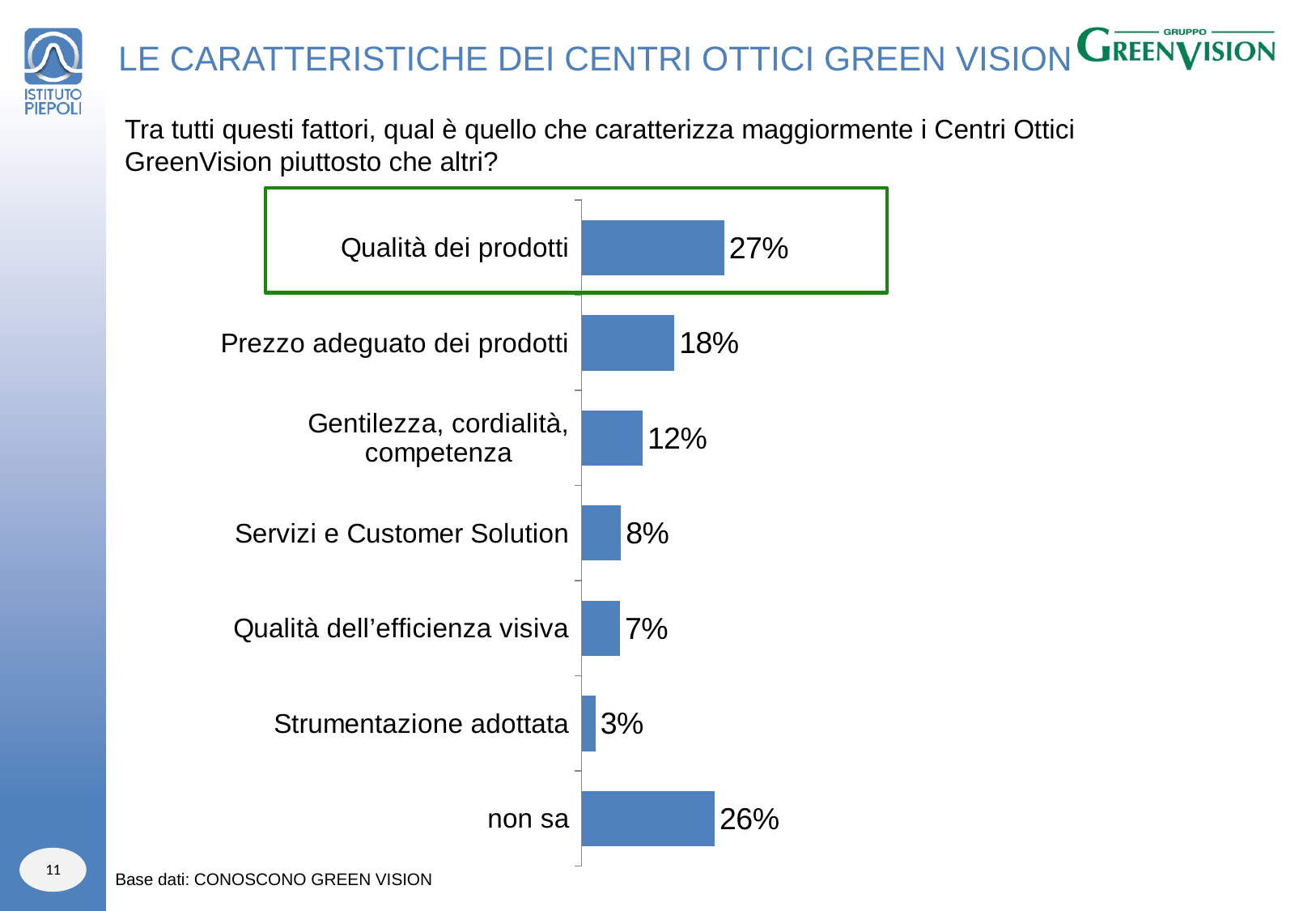

# LE CARATTERISTICHE DEI CENTRI OTTICI GREEN VISION
Tra tutti questi fattori, qual è quello che caratterizza maggiormente i Centri Ottici GreenVision piuttosto che altri?

### Chart

| Category | other |
|---|---|
| Qualità dei prodotti | 0.2733812949640288 |
| Prezzo adeguato dei prodotti | 0.17805755395683454 |
| Gentilezza, cordialità, competenza | 0.11690647482014388 |
| Servizi e Customer Solution | 0.07553956834532374 |
| Qualità dell’efficienza visiva | 0.0737410071942446 |
| Strumentazione adottata | 0.02697841726618705 |
| non sa | 0.25539568345323743 |
11
Base dati: CONOSCONO GREEN VISION